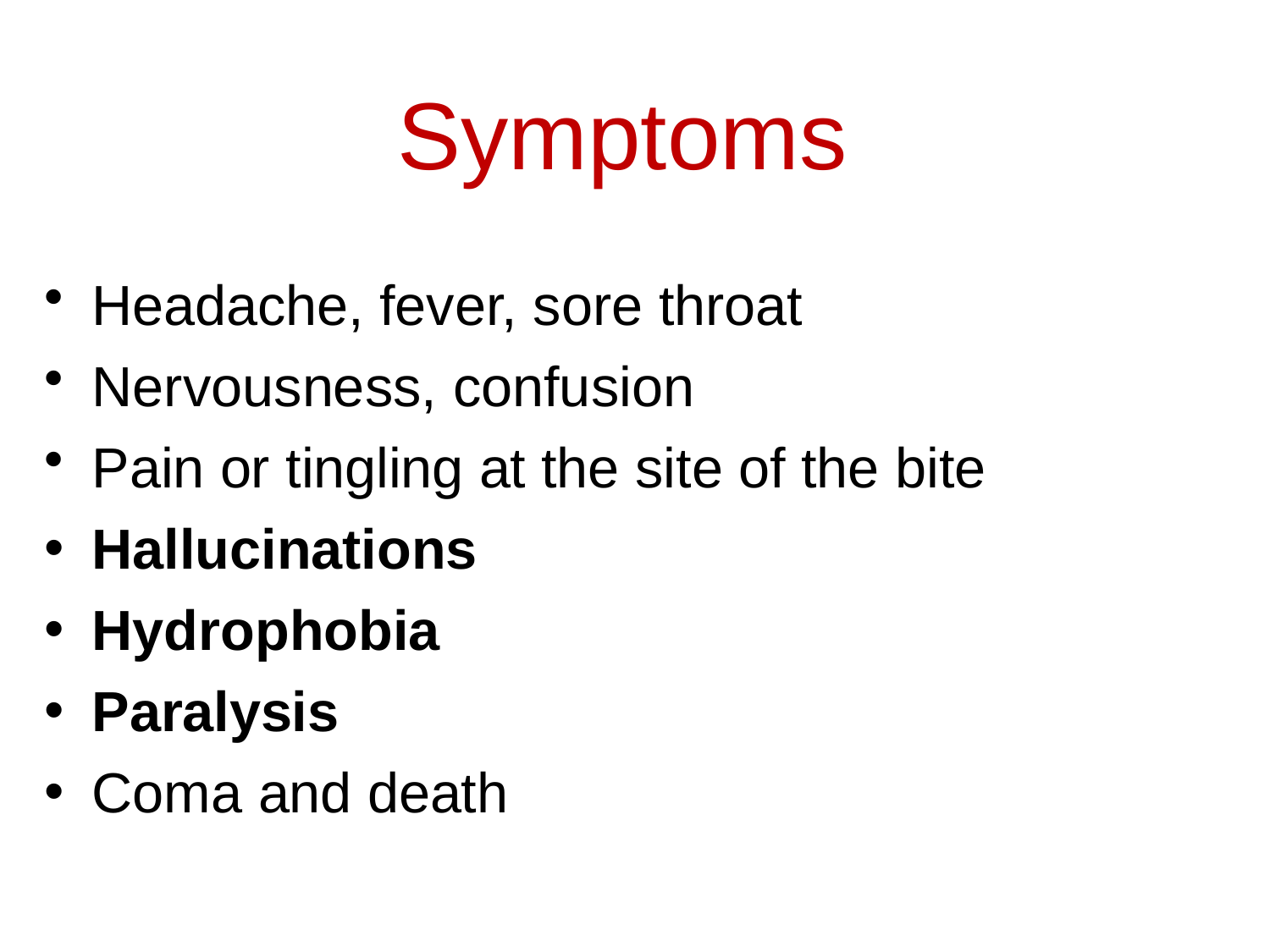

# Symptoms
Headache, fever, sore throat
Nervousness, confusion
Pain or tingling at the site of the bite
Hallucinations
Hydrophobia
Paralysis
Coma and death